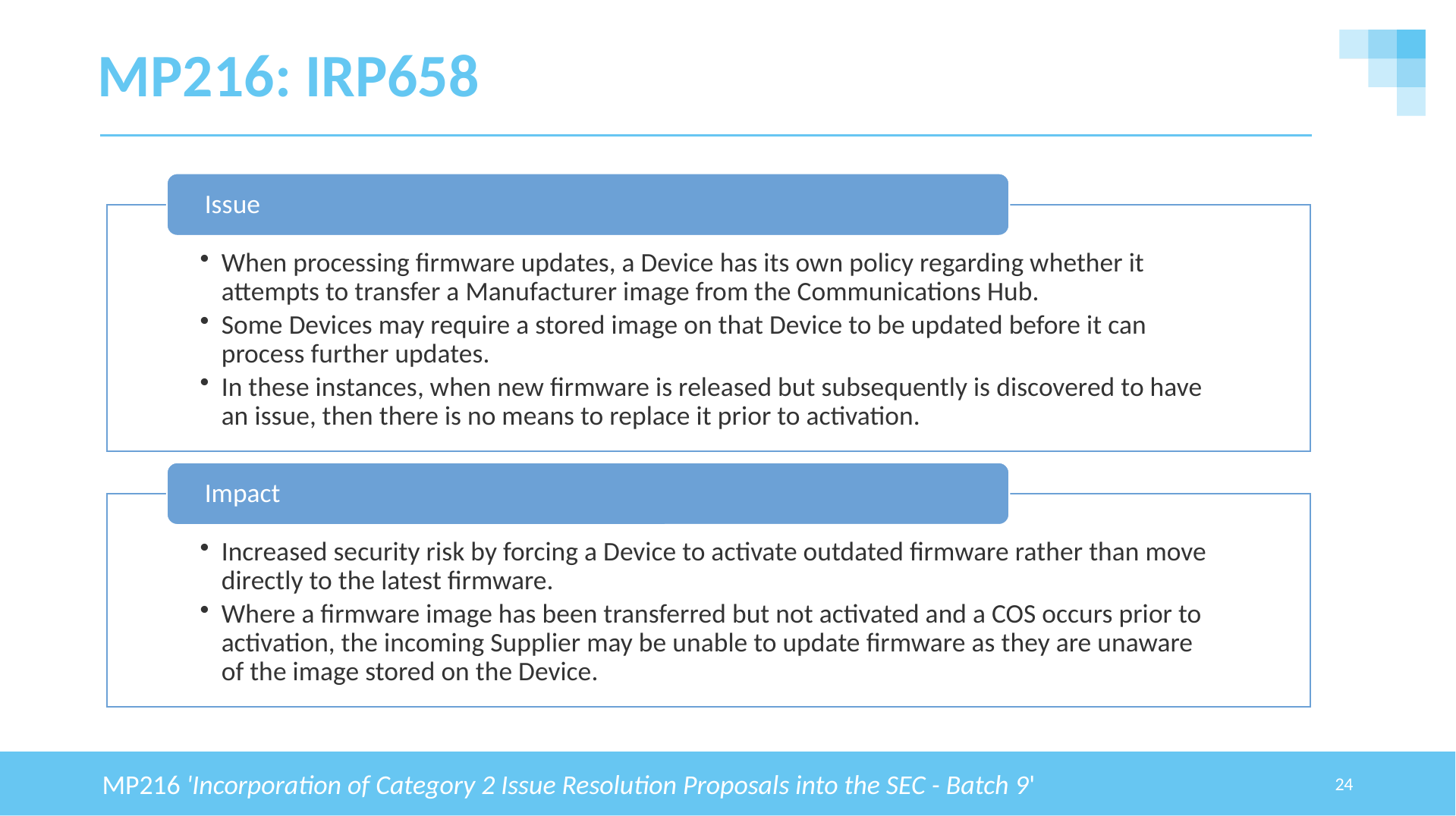

# MP216: IRP658
When processing firmware updates, a Device has its own policy regarding whether it attempts to transfer a Manufacturer image from the Communications Hub.
Some Devices may require a stored image on that Device to be updated before it can process further updates.
In these instances, when new firmware is released but subsequently is discovered to have an issue, then there is no means to replace it prior to activation.
Issue
Increased security risk by forcing a Device to activate outdated firmware rather than move directly to the latest firmware.
Where a firmware image has been transferred but not activated and a COS occurs prior to activation, the incoming Supplier may be unable to update firmware as they are unaware of the image stored on the Device.
Impact
MP216 'Incorporation of Category 2 Issue Resolution Proposals into the SEC - Batch 9'
24